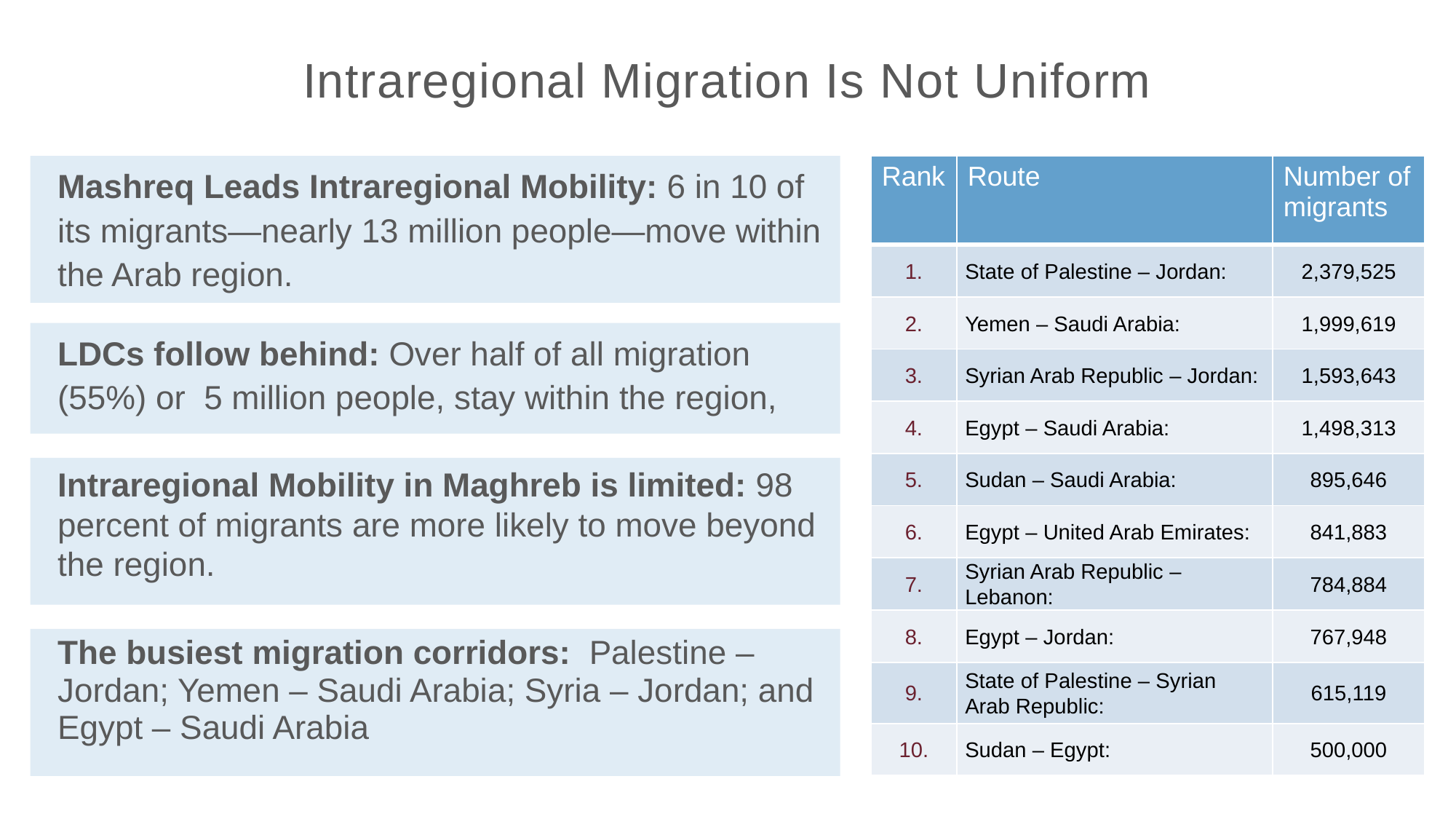

Intraregional Migration Is Not Uniform
Mashreq Leads Intraregional Mobility: 6 in 10 of its migrants—nearly 13 million people—move within the Arab region.
| Rank | Route | Number of migrants |
| --- | --- | --- |
| 1. | State of Palestine – Jordan: | 2,379,525 |
| 2. | Yemen – Saudi Arabia: | 1,999,619 |
| 3. | Syrian Arab Republic – Jordan: | 1,593,643 |
| 4. | Egypt – Saudi Arabia: | 1,498,313 |
| 5. | Sudan – Saudi Arabia: | 895,646 |
| 6. | Egypt – United Arab Emirates: | 841,883 |
| 7. | Syrian Arab Republic – Lebanon: | 784,884 |
| 8. | Egypt – Jordan: | 767,948 |
| 9. | State of Palestine – Syrian Arab Republic: | 615,119 |
| 10. | Sudan – Egypt: | 500,000 |
LDCs follow behind: Over half of all migration (55%) or  5 million people, stay within the region,
Intraregional Mobility in Maghreb is limited: 98 percent of migrants are more likely to move beyond the region.
The busiest migration corridors:  Palestine – Jordan; Yemen – Saudi Arabia; Syria – Jordan; and Egypt – Saudi Arabia